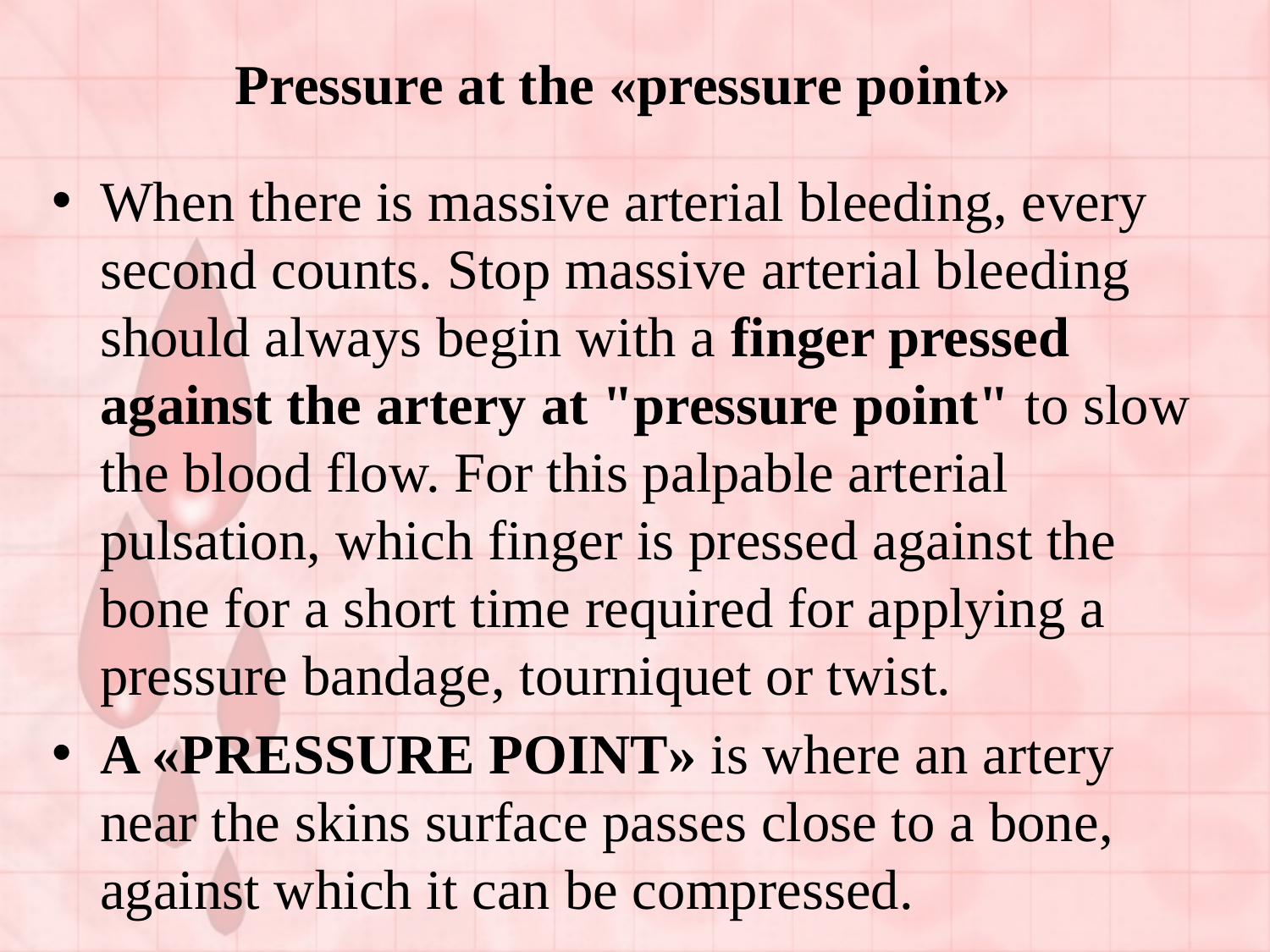

Pressure at the «pressure point»
When there is massive arterial bleeding, every second counts. Stop massive arterial bleeding should always begin with a finger pressed against the artery at "pressure point" to slow the blood flow. For this palpable arterial pulsation, which finger is pressed against the bone for a short time required for applying a pressure bandage, tourniquet or twist.
A «PRESSURE POINT» is where an artery near the skins surface passes close to a bone, against which it can be compressed.